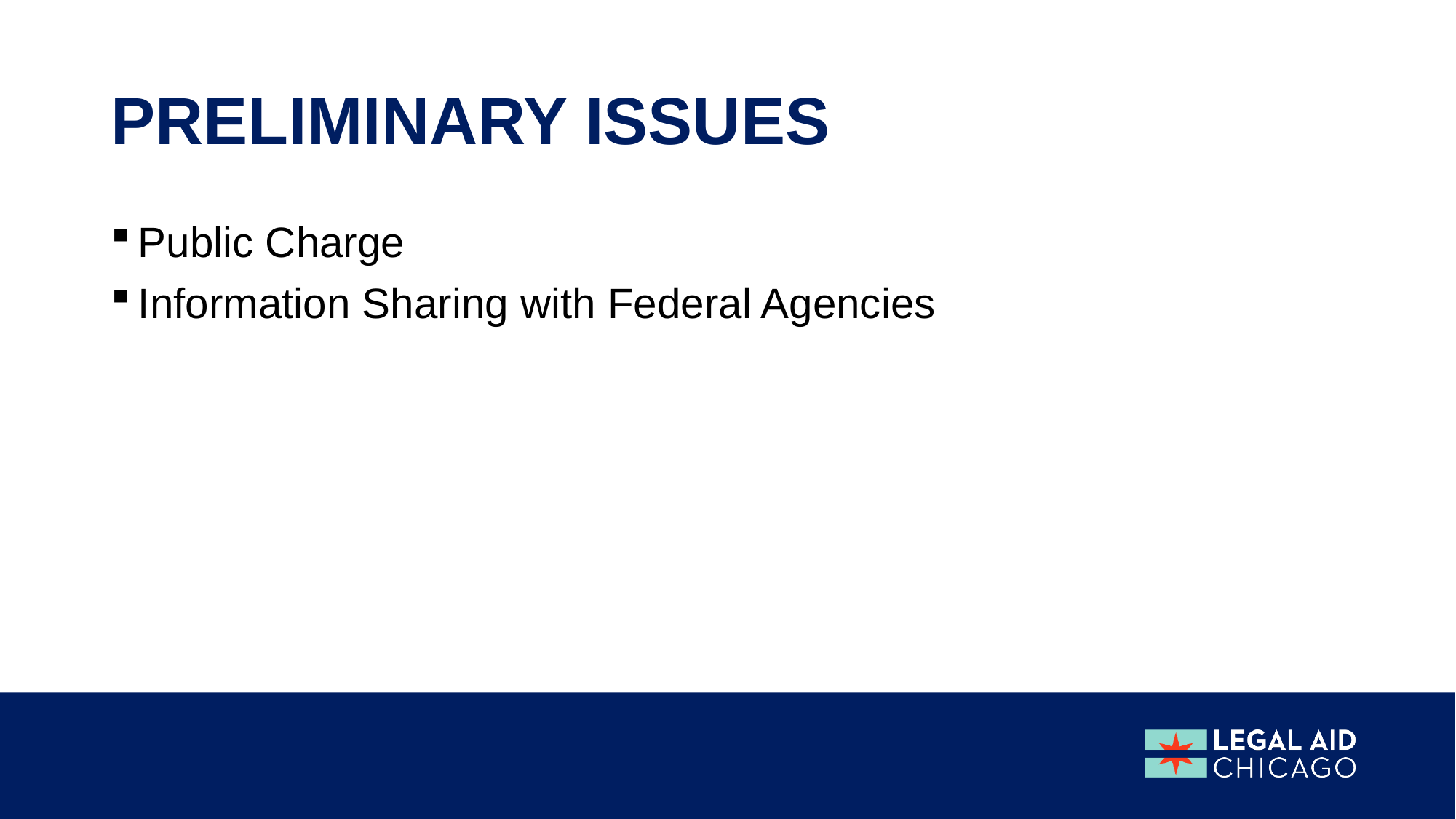

# Preliminary issues
Public Charge
Information Sharing with Federal Agencies